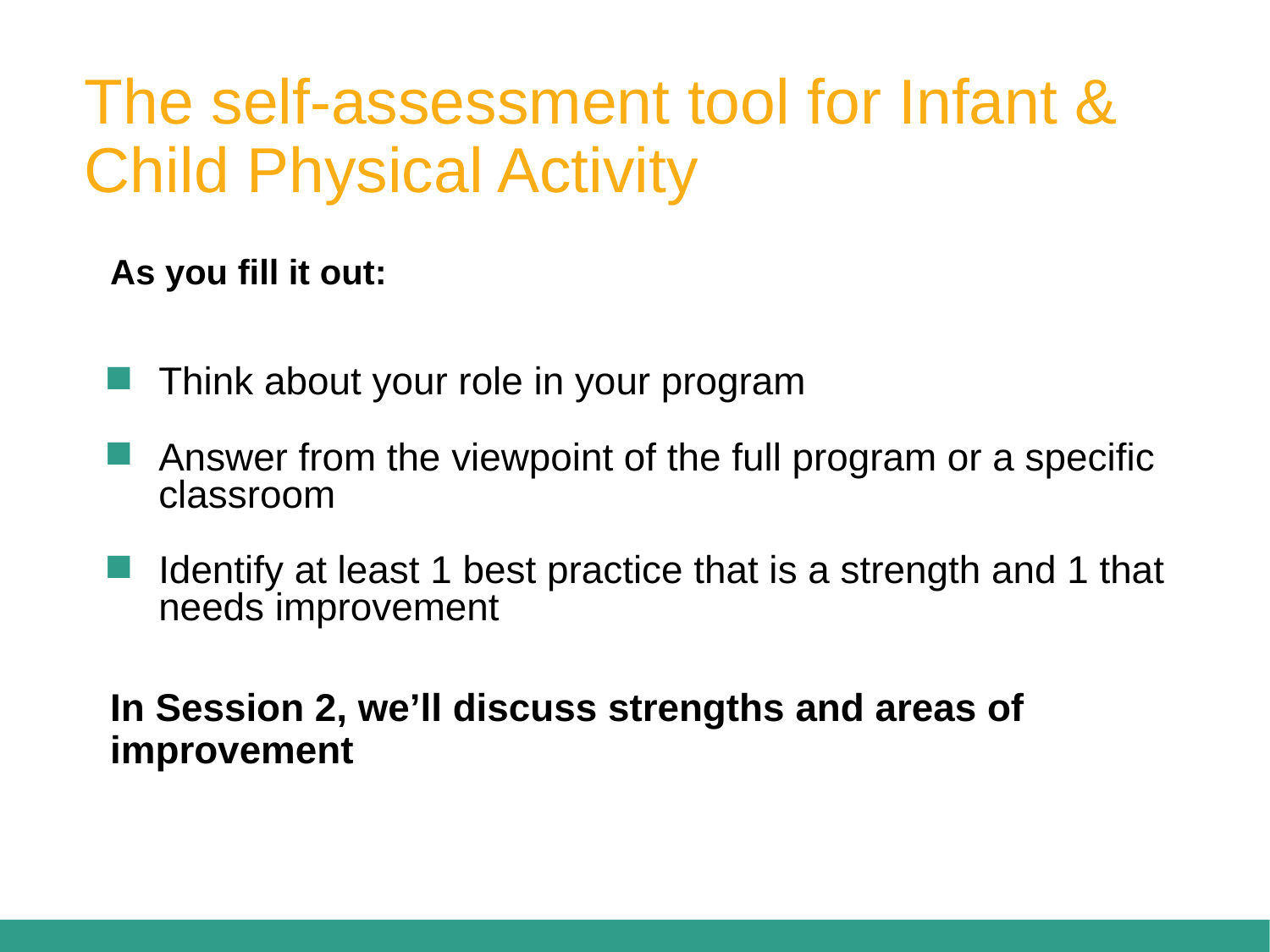

The self-assessment tool for Infant & Child Physical Activity
As you fill it out:

Think about your role in your program
Answer from the viewpoint of the full program or a specific classroom
Identify at least 1 best practice that is a strength and 1 that needs improvement
In Session 2, we’ll discuss strengths and areas of improvement